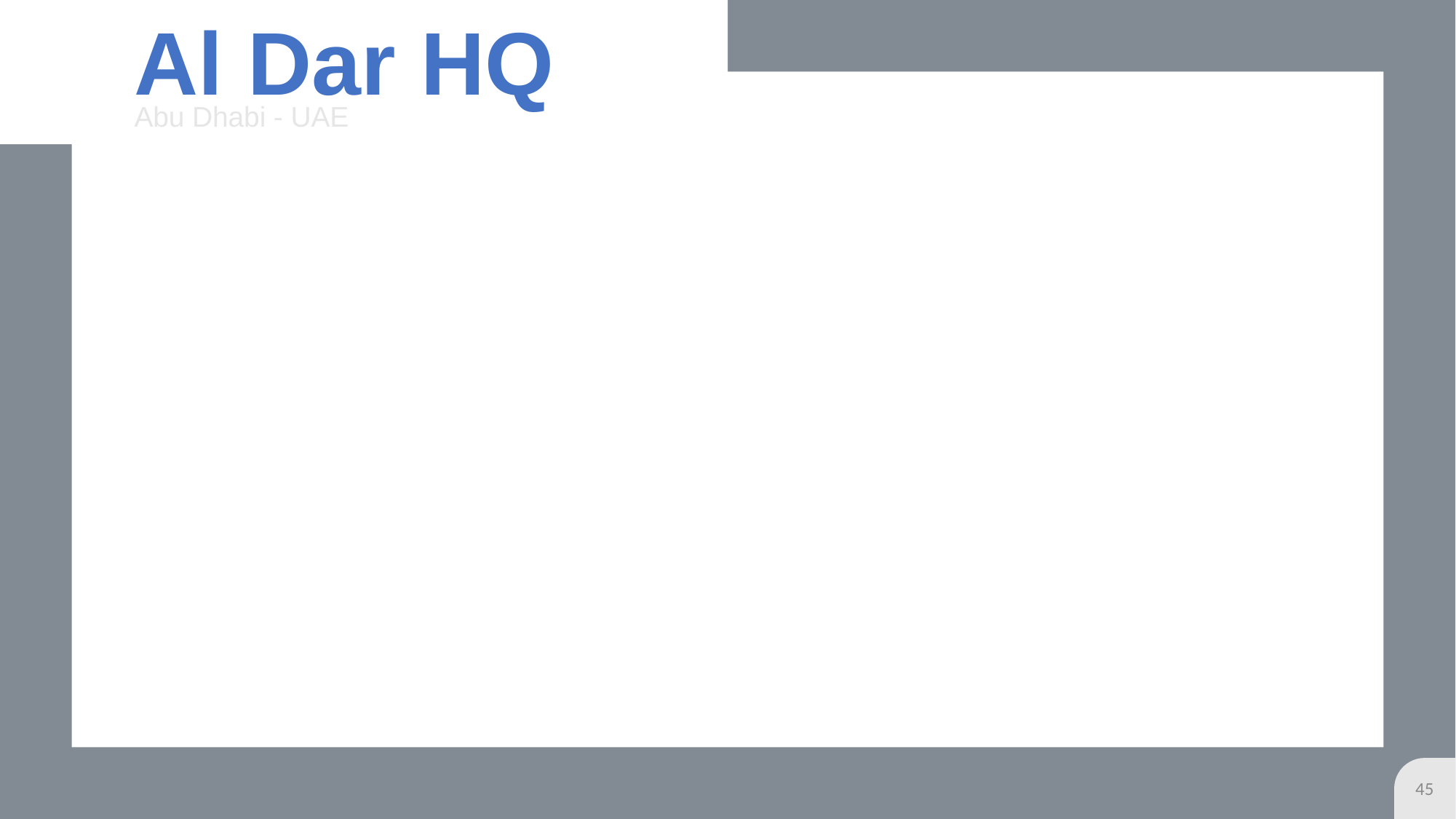

Al Dar HQ
Abu Dhabi - UAE
45